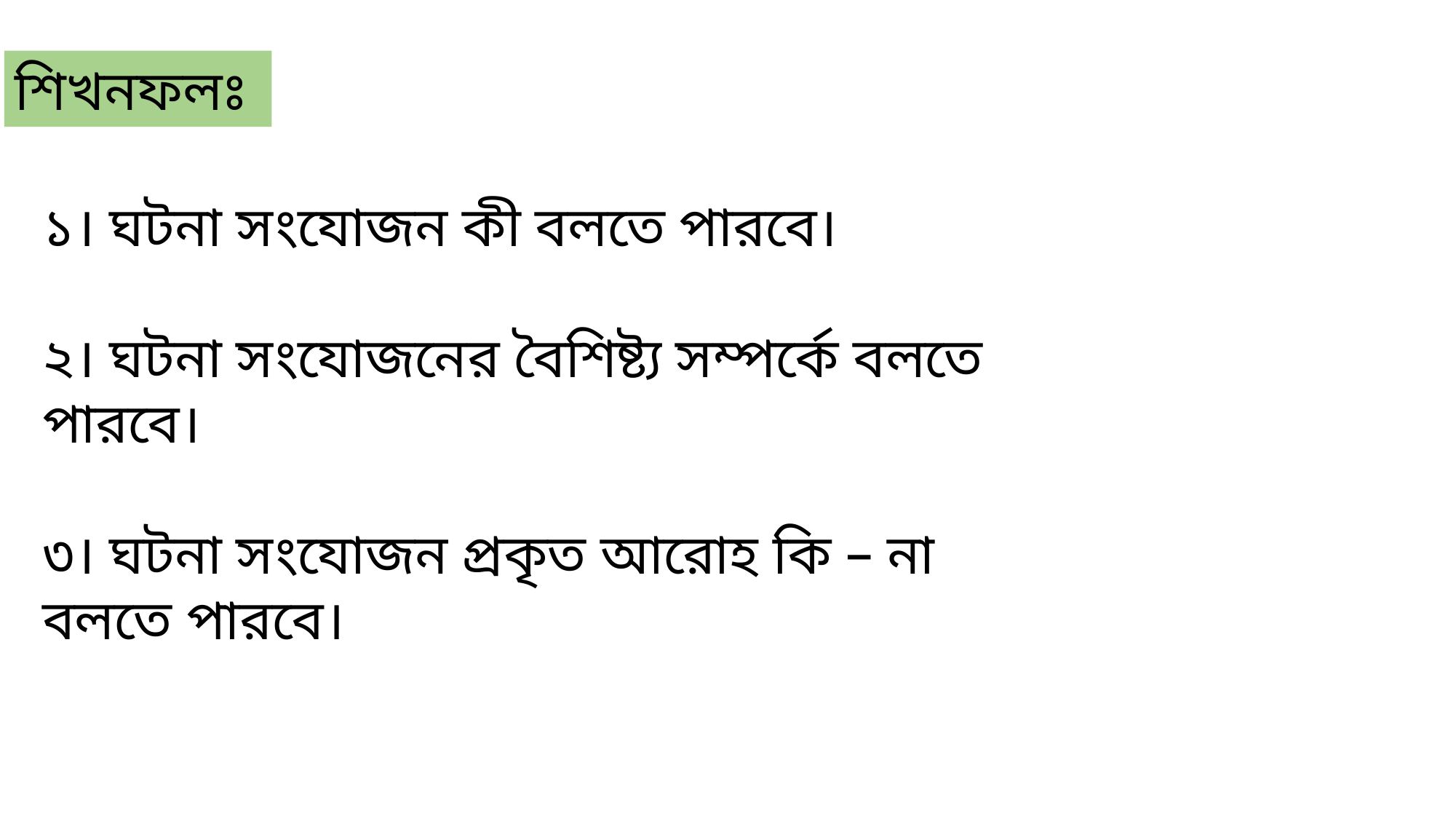

শিখনফলঃ
১। ঘটনা সংযোজন কী বলতে পারবে।

২। ঘটনা সংযোজনের বৈশিষ্ট্য সম্পর্কে বলতে পারবে।

৩। ঘটনা সংযোজন প্রকৃত আরোহ কি – না বলতে পারবে।